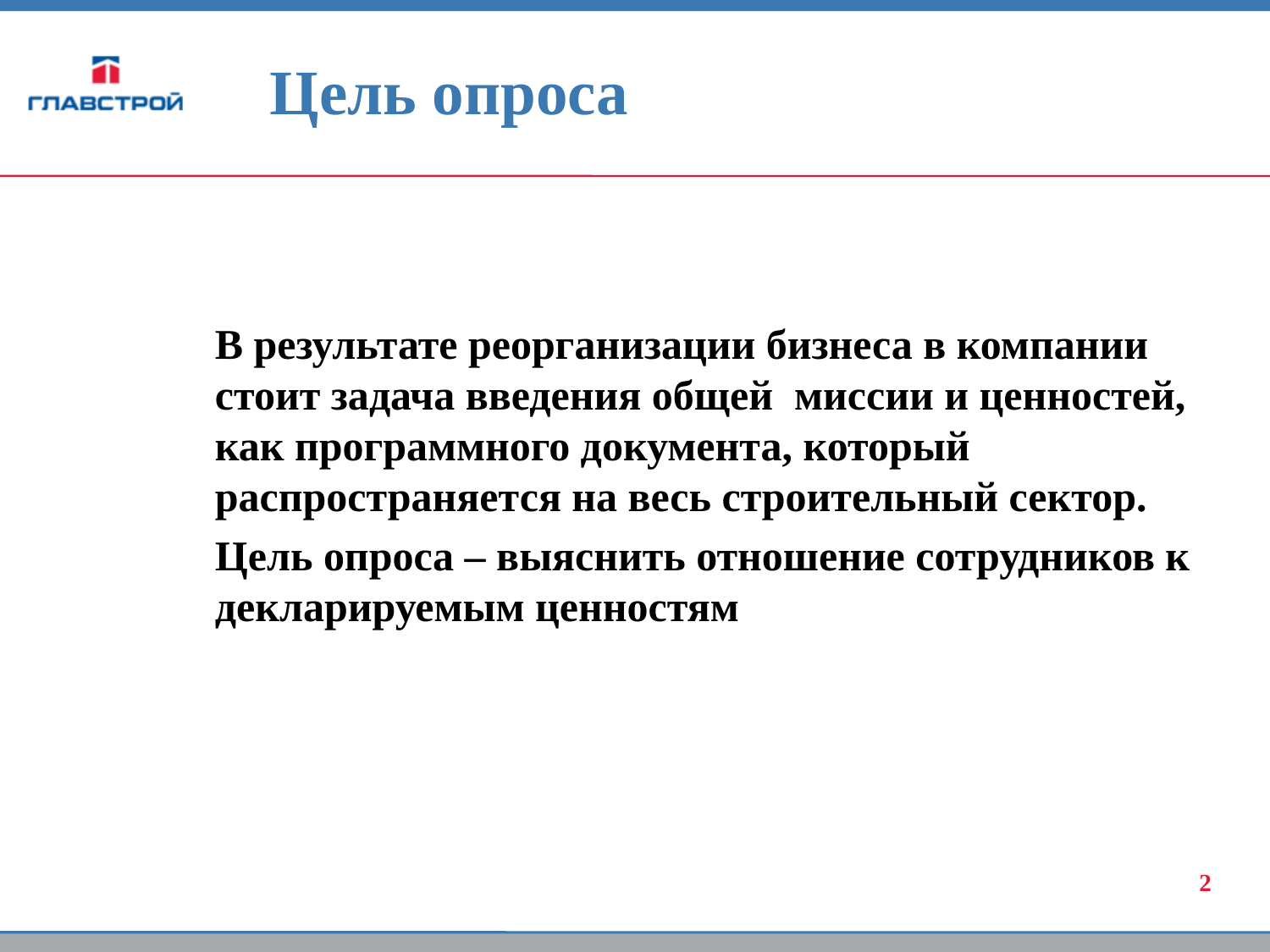

# Цель опроса

В результате реорганизации бизнеса в компании стоит задача введения общей  миссии и ценностей,  как программного документа, который распространяется на весь строительный сектор.
Цель опроса – выяснить отношение сотрудников к декларируемым ценностям

2